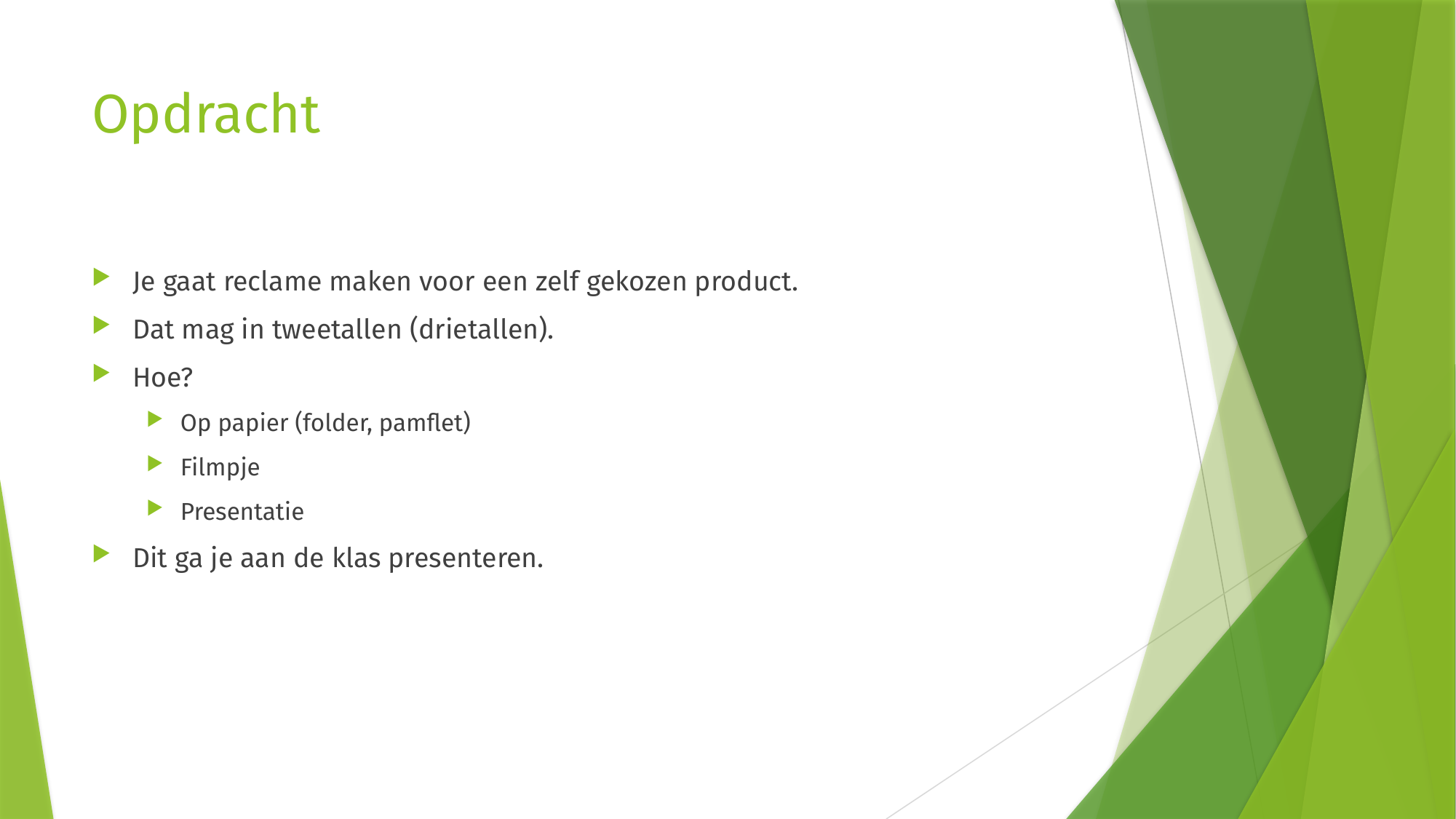

# Opdracht
Je gaat reclame maken voor een zelf gekozen product.
Dat mag in tweetallen (drietallen).
Hoe?
Op papier (folder, pamflet)
Filmpje
Presentatie
Dit ga je aan de klas presenteren.